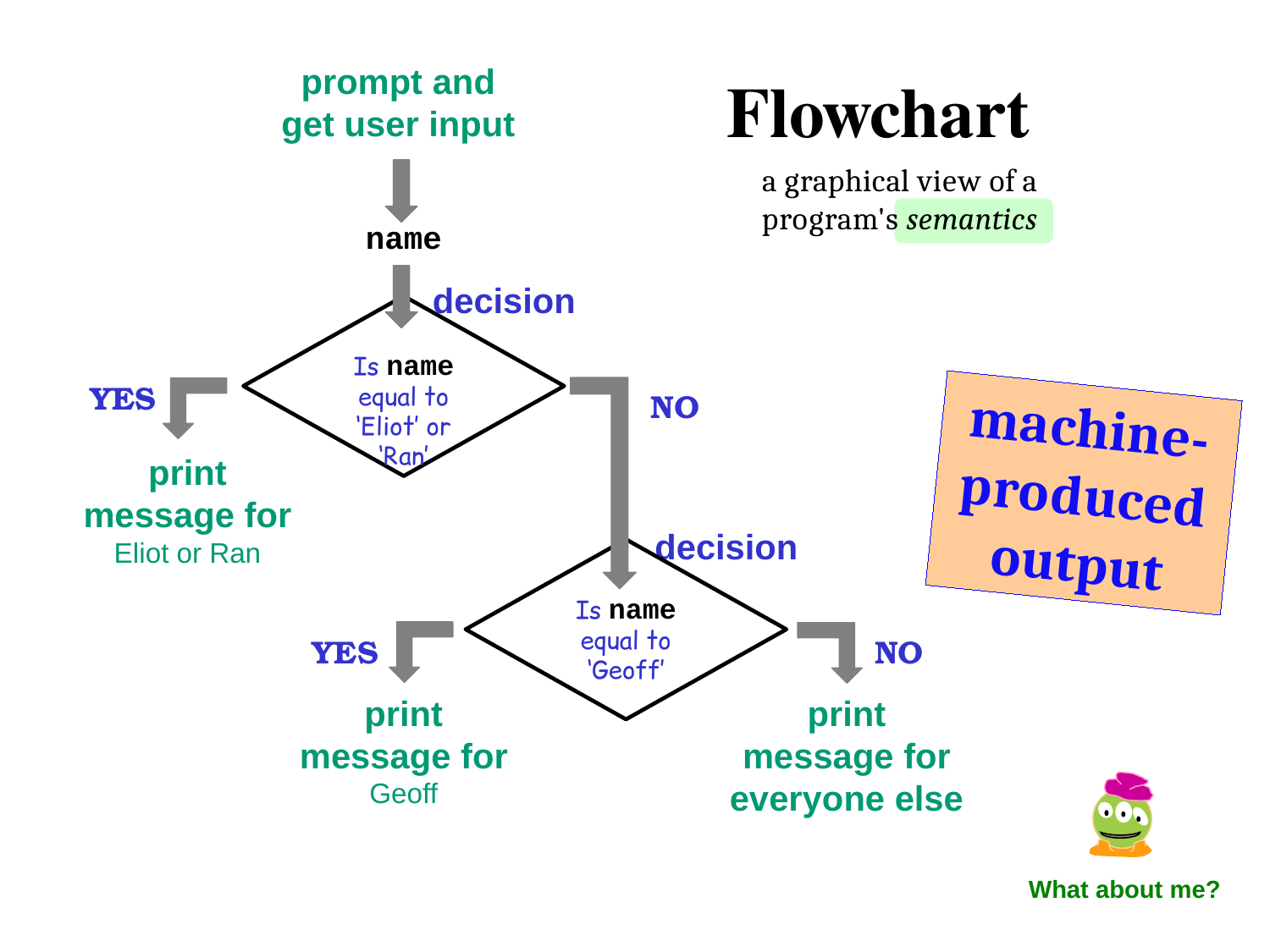

prompt and
get user input
Flowchart
a graphical view of a program's semantics

name

decision
Is name equal to ‘Eliot’ or ‘Ran’
YES

NO
machine-producedoutput
print
message for
Eliot or Ran
decision
Is name equal to ‘Geoff’

YES
NO
print
message for
Geoff
print
message for
everyone else

What about me?